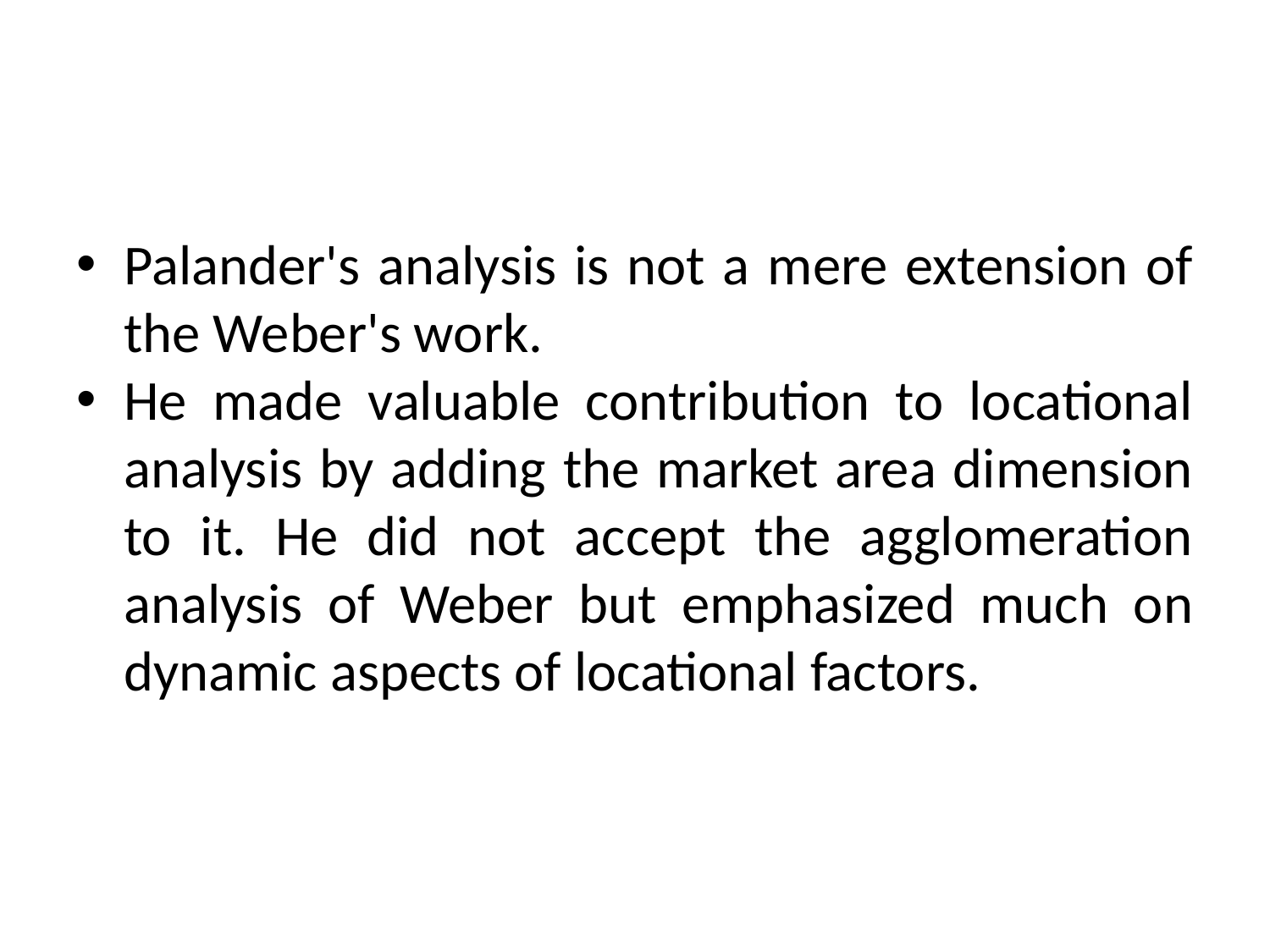

#
Palander's analysis is not a mere extension of the Weber's work.
He made valuable contribution to locational analysis by adding the market area dimension to it. He did not accept the agglomeration analysis of Weber but emphasized much on dynamic aspects of locational factors.